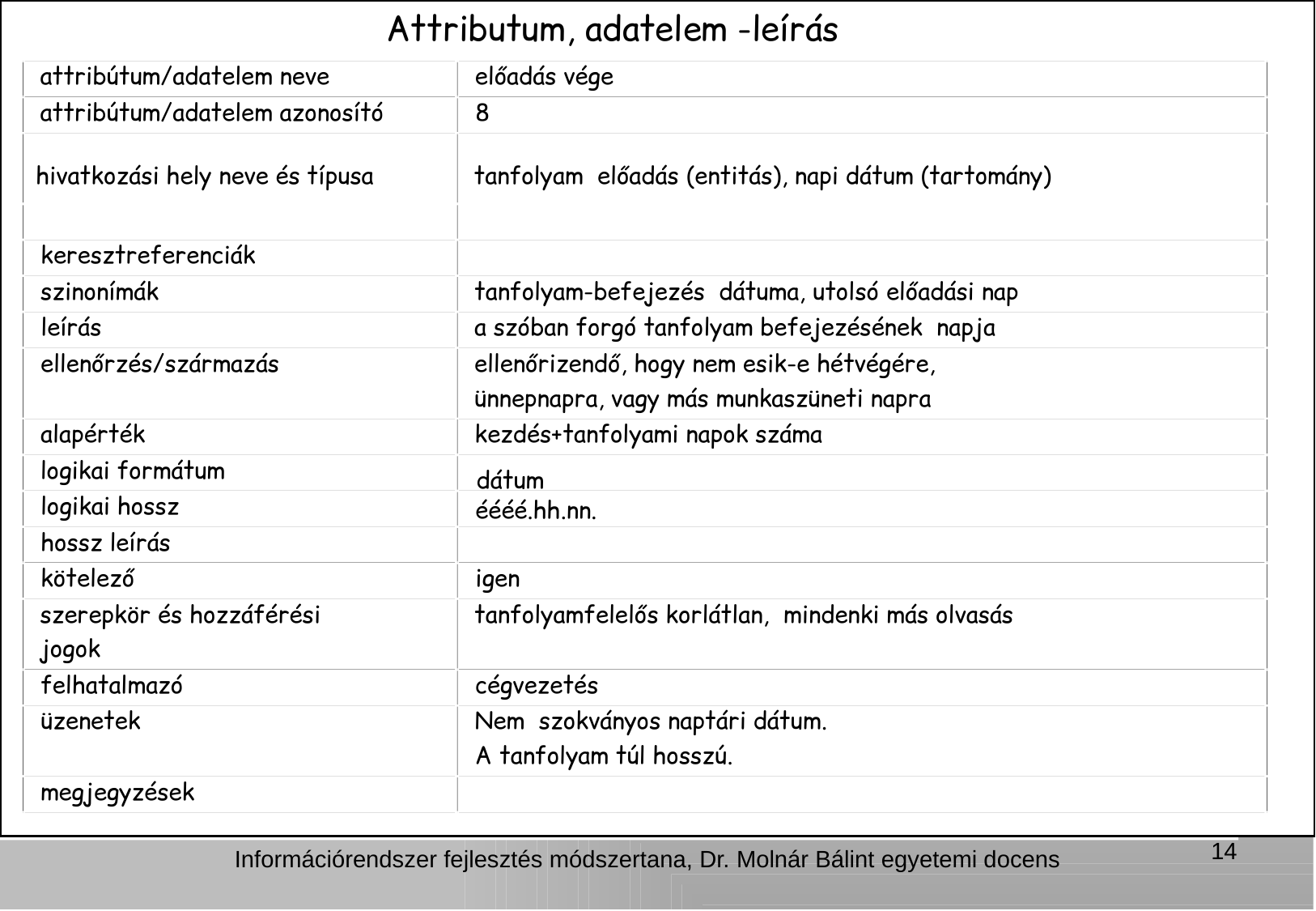

Attributum, adatelem -leírás
attribútum/adatelem neve
előadás vége

attribútum/adatelem azonosító
8

tanfolyam  előadás (entitás), napi dátum (tartomány)
hivatkozási hely neve és típusa

keresztreferenciák

szinonímák
tanfolyam-befejezés  dátuma, utolsó előadási nap

leírás
a szóban forgó tanfolyam befejezésének  napja

ellenőrzés/származás
ellenőrizendő, hogy nem esik-e hétvégére,

ünnepnapra, vagy más munkaszüneti napra
alapérték
kezdés+tanfolyami napok száma

logikai formátum

dátum
logikai hossz
éééé.hh.nn.

hossz leírás

kötelező
igen

szerepkör és hozzáférési
tanfolyamfelelős korlátlan,  mindenki más olvasás

jogok
felhatalmazó
cégvezetés

üzenetek
Nem  szokványos naptári dátum.

A tanfolyam túl hosszú.
megjegyzések

14
Információrendszer fejlesztés módszertana, Dr. Molnár Bálint egyetemi docens